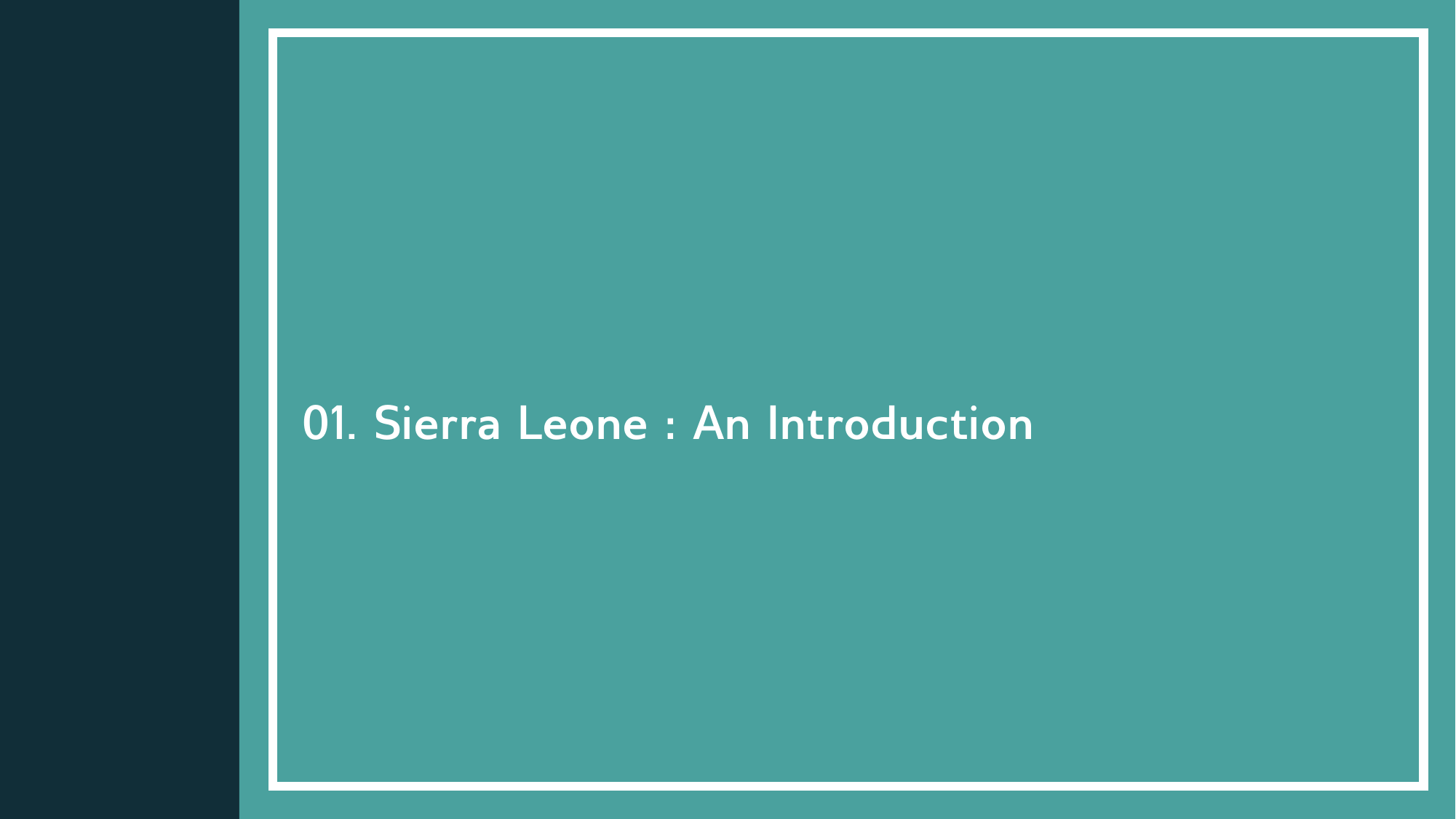

# 01. Sierra Leone : An Introduction